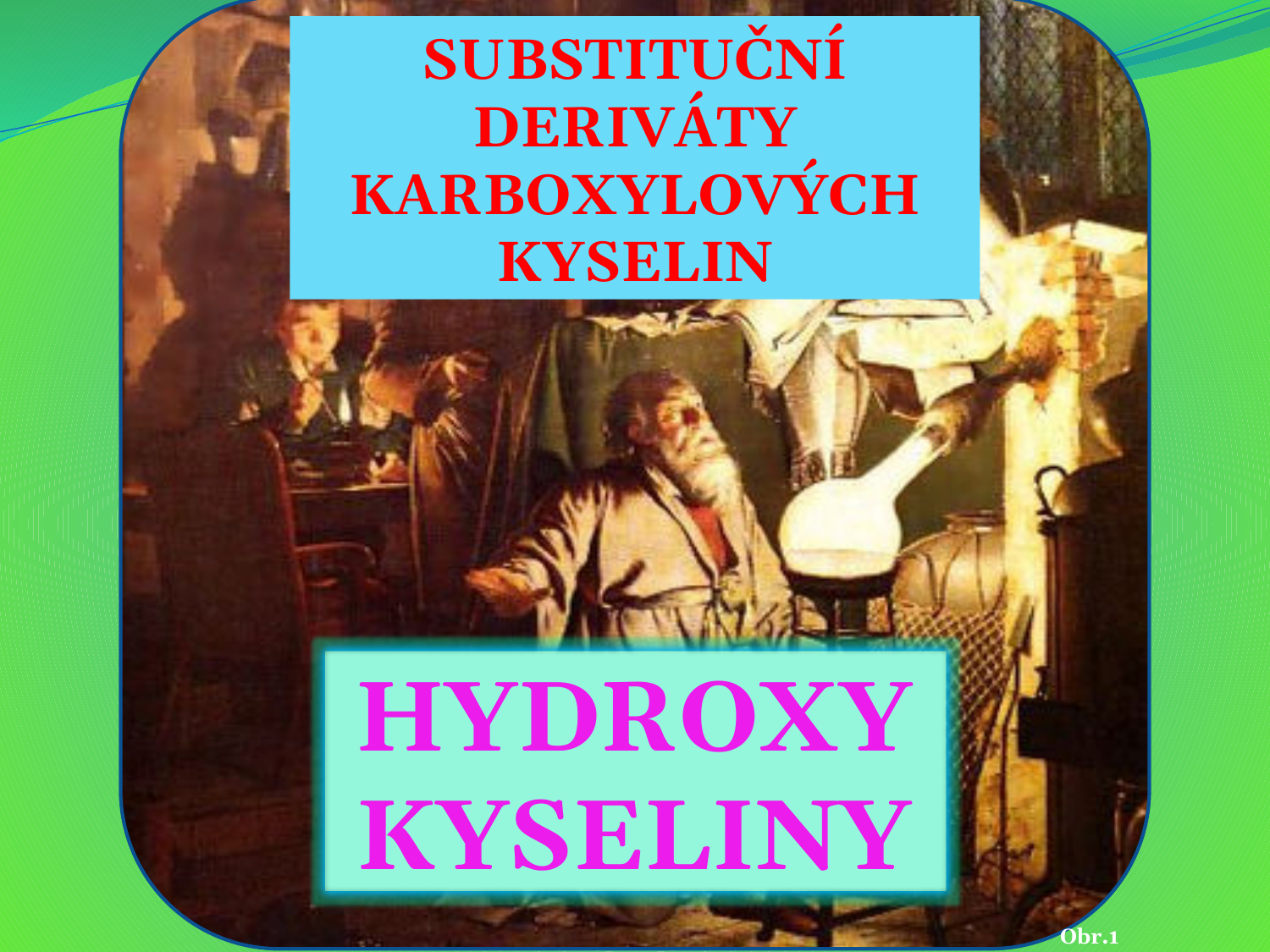

substituční deriváty karboxylových kyselin
hYDROXY
KYSELINY
Obr.1